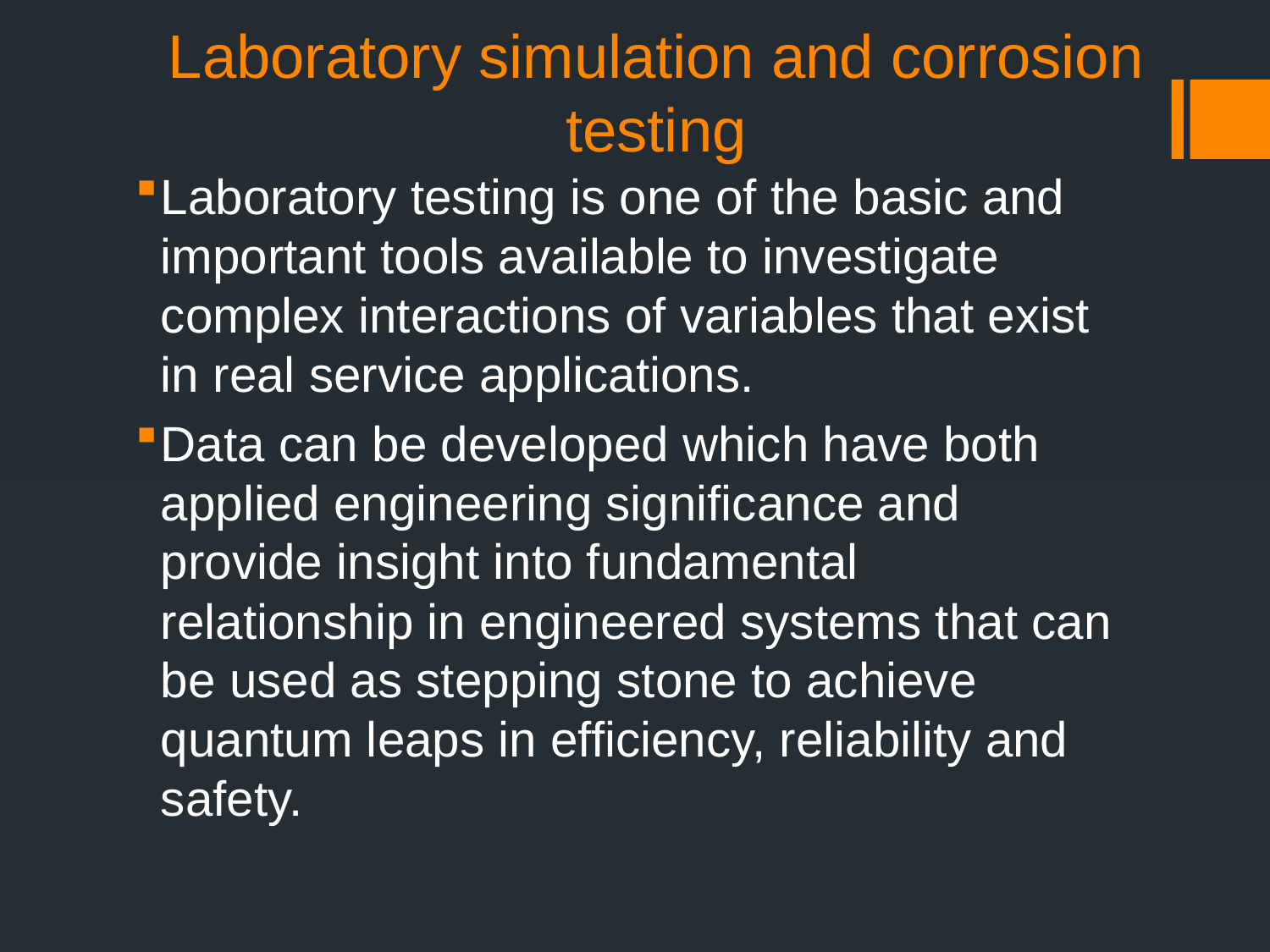

# Laboratory simulation and corrosion testing
Laboratory testing is one of the basic and important tools available to investigate complex interactions of variables that exist in real service applications.
Data can be developed which have both applied engineering significance and provide insight into fundamental relationship in engineered systems that can be used as stepping stone to achieve quantum leaps in efficiency, reliability and safety.